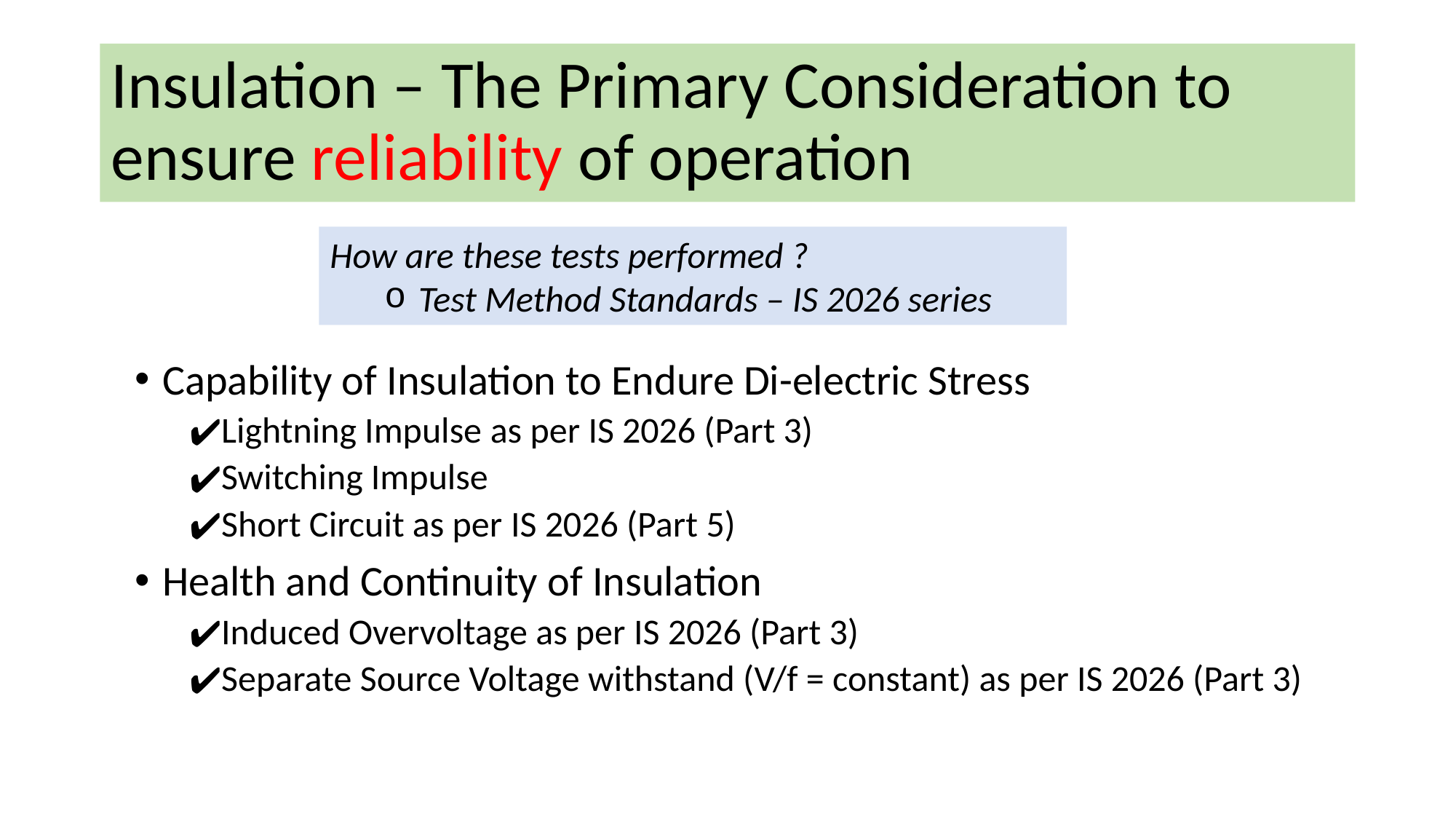

# Insulation – The Primary Consideration to ensure reliability of operation
How are these tests performed ?
Test Method Standards – IS 2026 series
Capability of Insulation to Endure Di-electric Stress
Lightning Impulse as per IS 2026 (Part 3)
Switching Impulse
Short Circuit as per IS 2026 (Part 5)
Health and Continuity of Insulation
Induced Overvoltage as per IS 2026 (Part 3)
Separate Source Voltage withstand (V/f = constant) as per IS 2026 (Part 3)